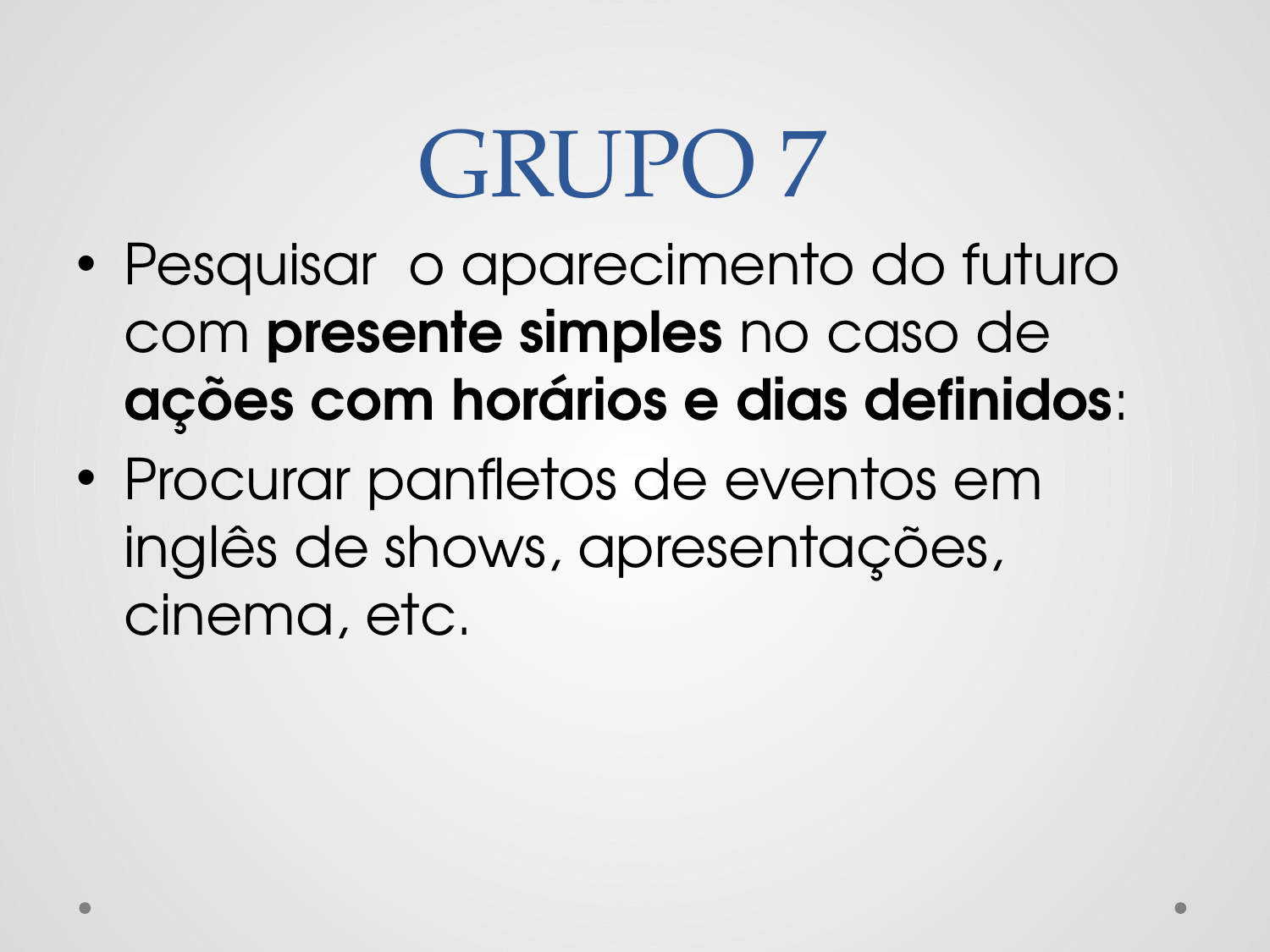

# GRUPO 7
Pesquisar  o aparecimento do futuro com presente simples no caso de ações com horários e dias definidos:
Procurar panfletos de eventos em inglês de shows, apresentações, cinema, etc.